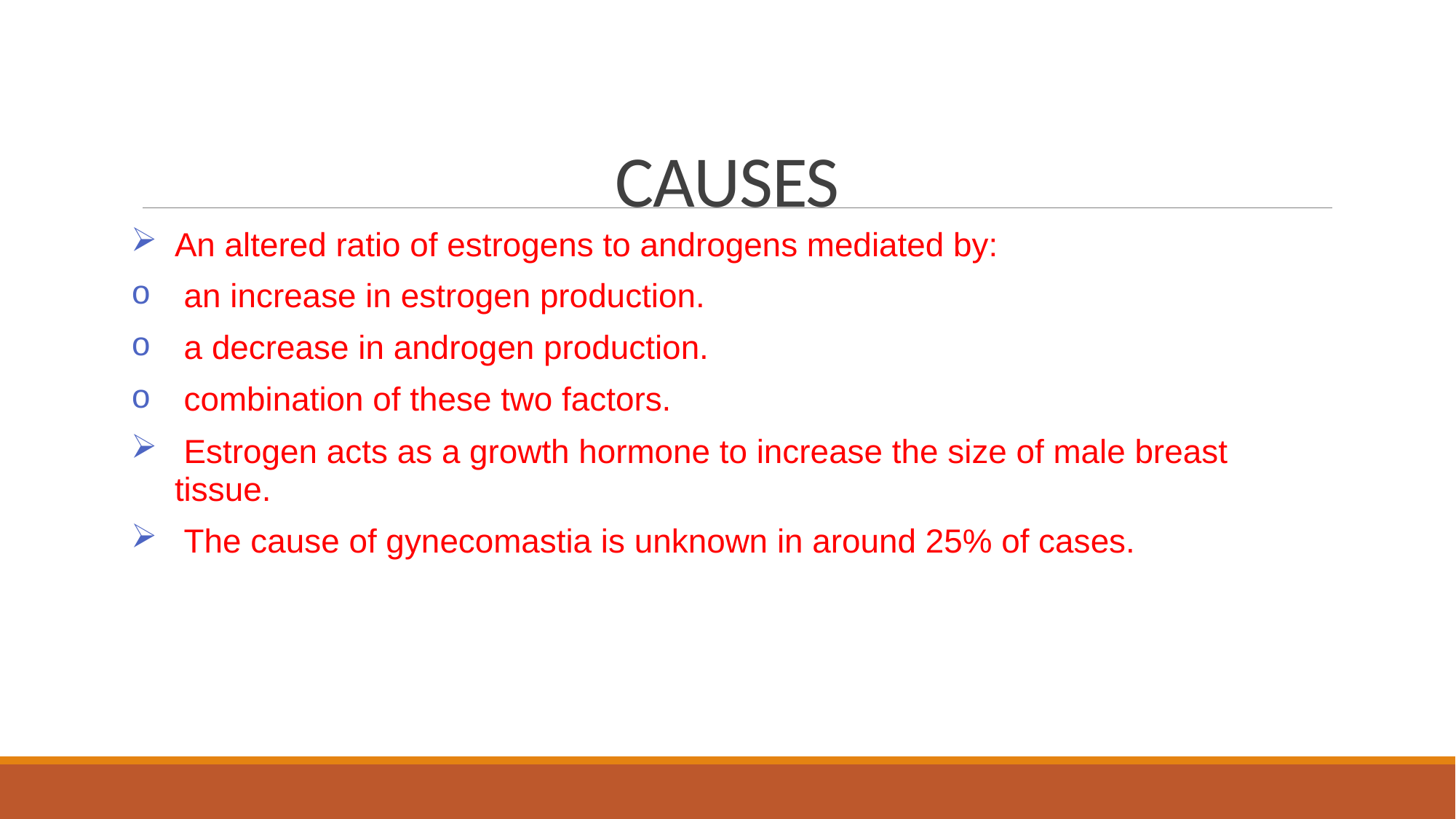

# CAUSES
An altered ratio of estrogens to androgens mediated by:
 an increase in estrogen production.
 a decrease in androgen production.
 combination of these two factors.
 Estrogen acts as a growth hormone to increase the size of male breast tissue.
 The cause of gynecomastia is unknown in around 25% of cases.